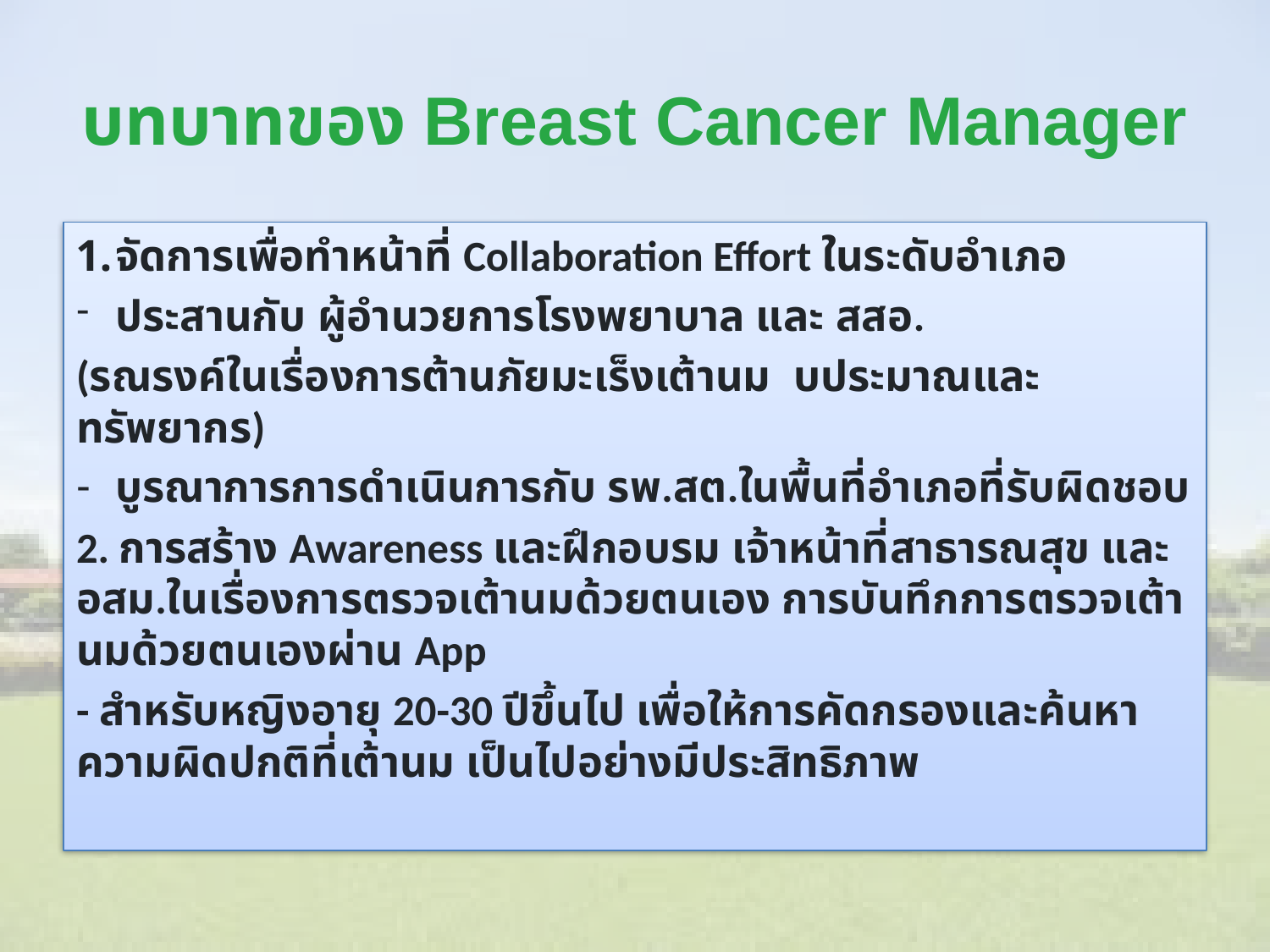

# บทบาทของ Breast Cancer Manager
จัดการเพื่อทำหน้าที่ Collaboration Effort ในระดับอำเภอ
ประสานกับ ผู้อำนวยการโรงพยาบาล และ สสอ.
(รณรงค์ในเรื่องการต้านภัยมะเร็งเต้านม  บประมาณและทรัพยากร)
บูรณาการการดำเนินการกับ รพ.สต.ในพื้นที่อำเภอที่รับผิดชอบ
2. การสร้าง Awareness และฝึกอบรม เจ้าหน้าที่สาธารณสุข และ อสม.ในเรื่องการตรวจเต้านมด้วยตนเอง การบันทึกการตรวจเต้านมด้วยตนเองผ่าน App
- สำหรับหญิงอายุ 20-30 ปีขึ้นไป เพื่อให้การคัดกรองและค้นหาความผิดปกติที่เต้านม เป็นไปอย่างมีประสิทธิภาพ